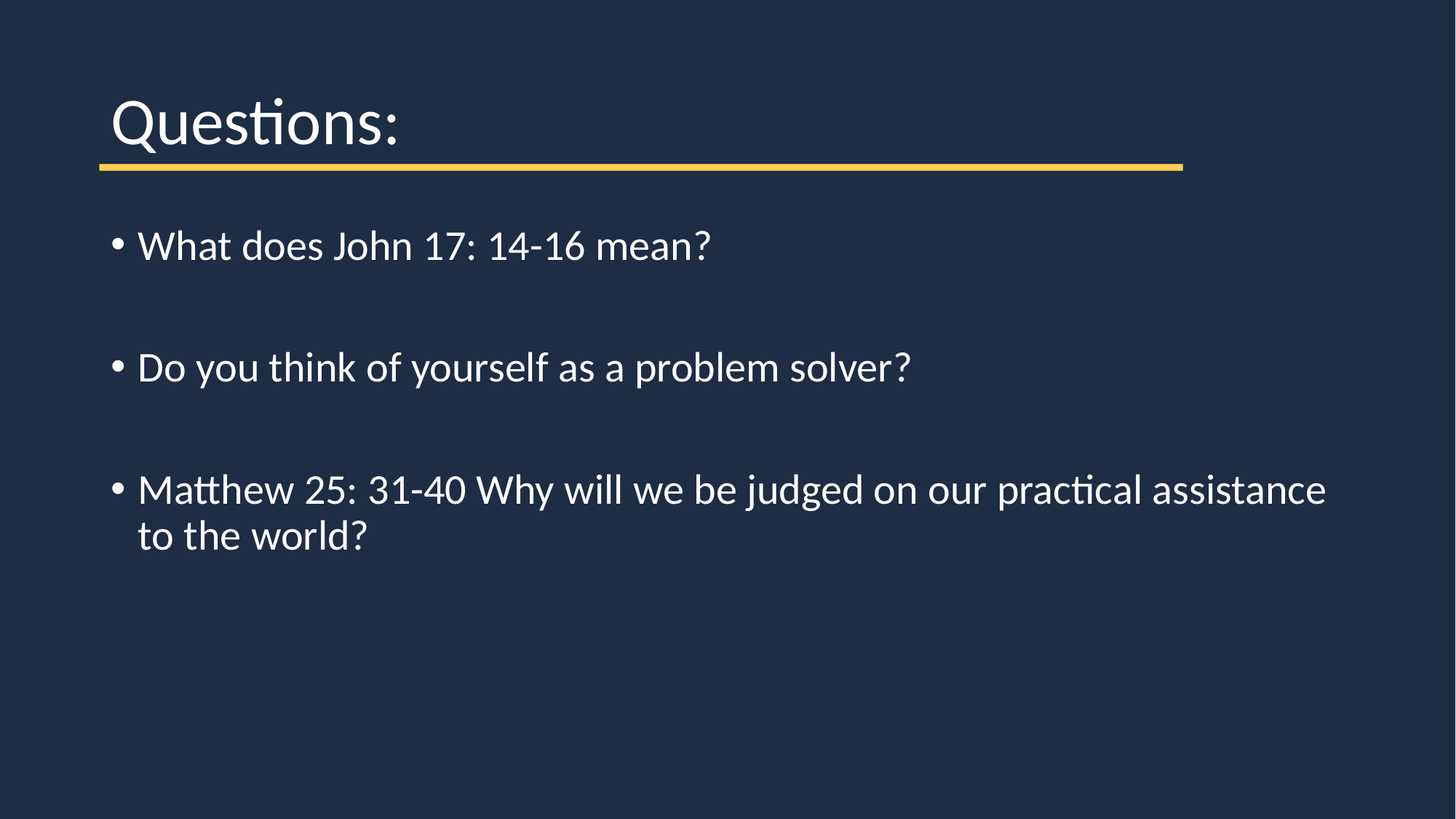

# Questions:
What does John 17: 14-16 mean?

Do you think of yourself as a problem solver?

Matthew 25: 31-40 Why will we be judged on our practical assistance to the world?